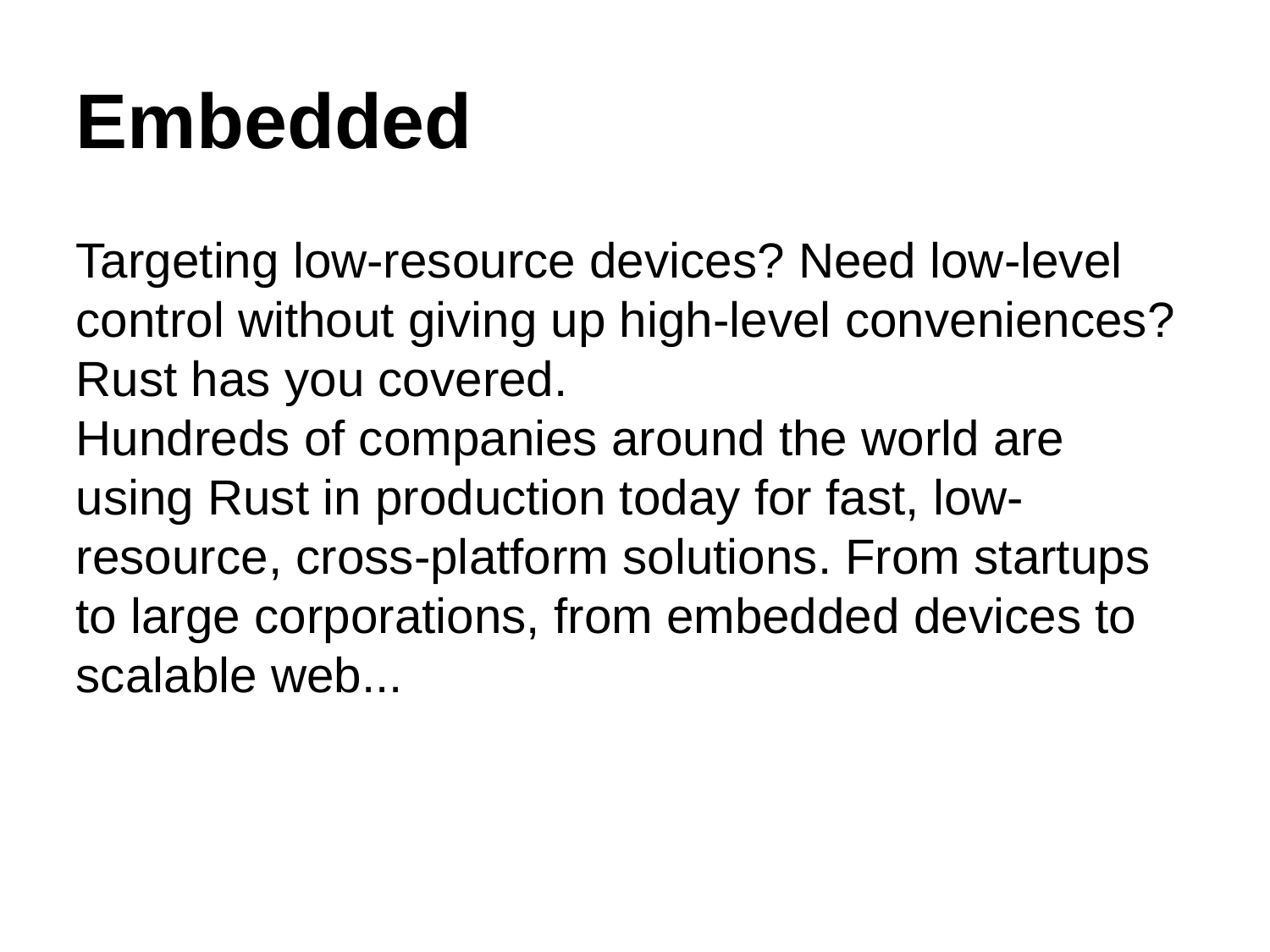

Embedded
Targeting low-resource devices? Need low-level control without giving up high-level conveniences? Rust has you covered.
Hundreds of companies around the world are using Rust in production today for fast, low-resource, cross-platform solutions. From startups to large corporations, from embedded devices to scalable web...